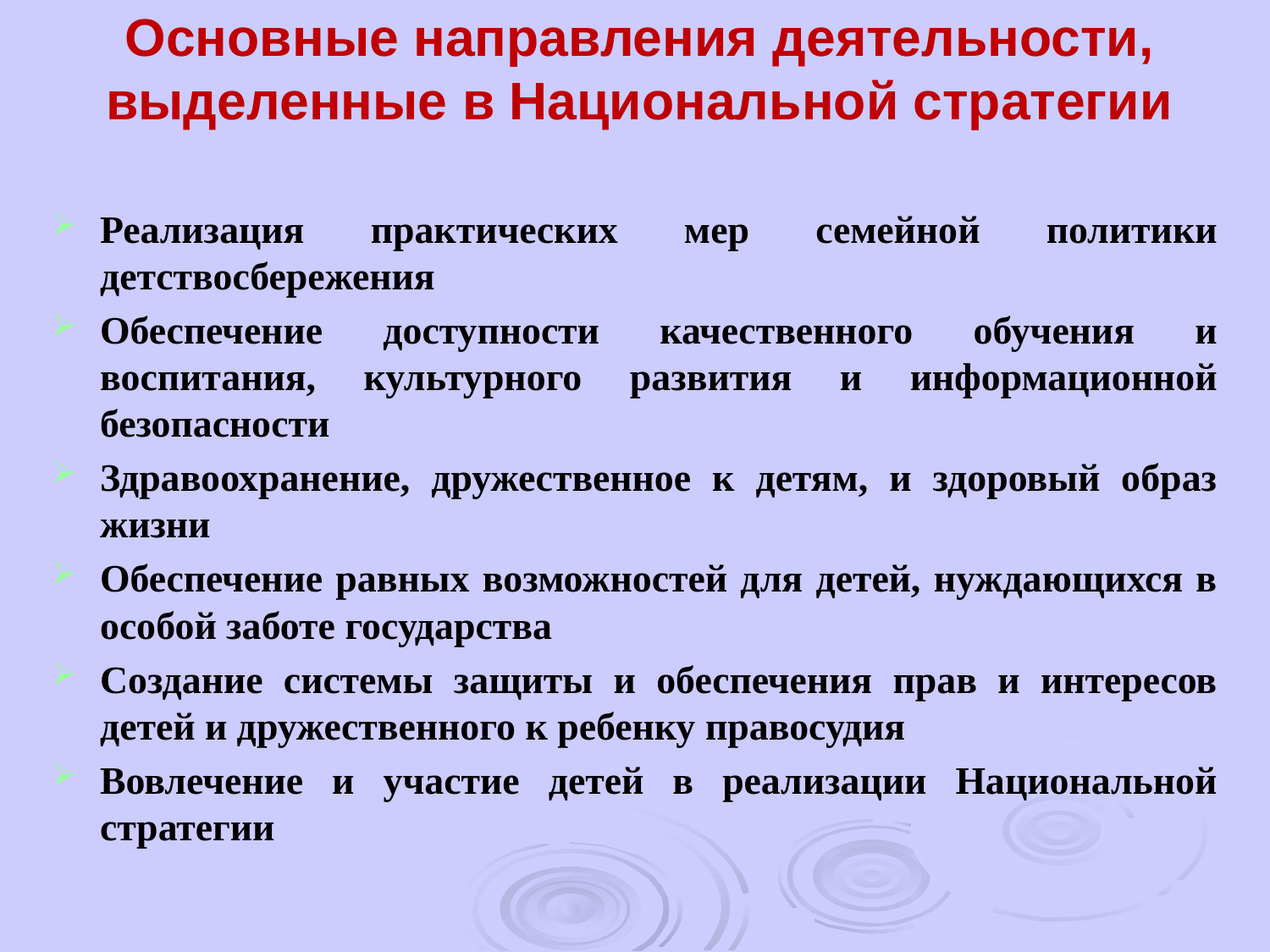

# Основные направления деятельности, выделенные в Национальной стратегии
Реализация практических мер семейной политики детствосбережения
Обеспечение доступности качественного обучения и воспитания, культурного развития и информационной безопасности
Здравоохранение, дружественное к детям, и здоровый образ жизни
Обеспечение равных возможностей для детей, нуждающихся в особой заботе государства
Создание системы защиты и обеспечения прав и интересов детей и дружественного к ребенку правосудия
Вовлечение и участие детей в реализации Национальной стратегии